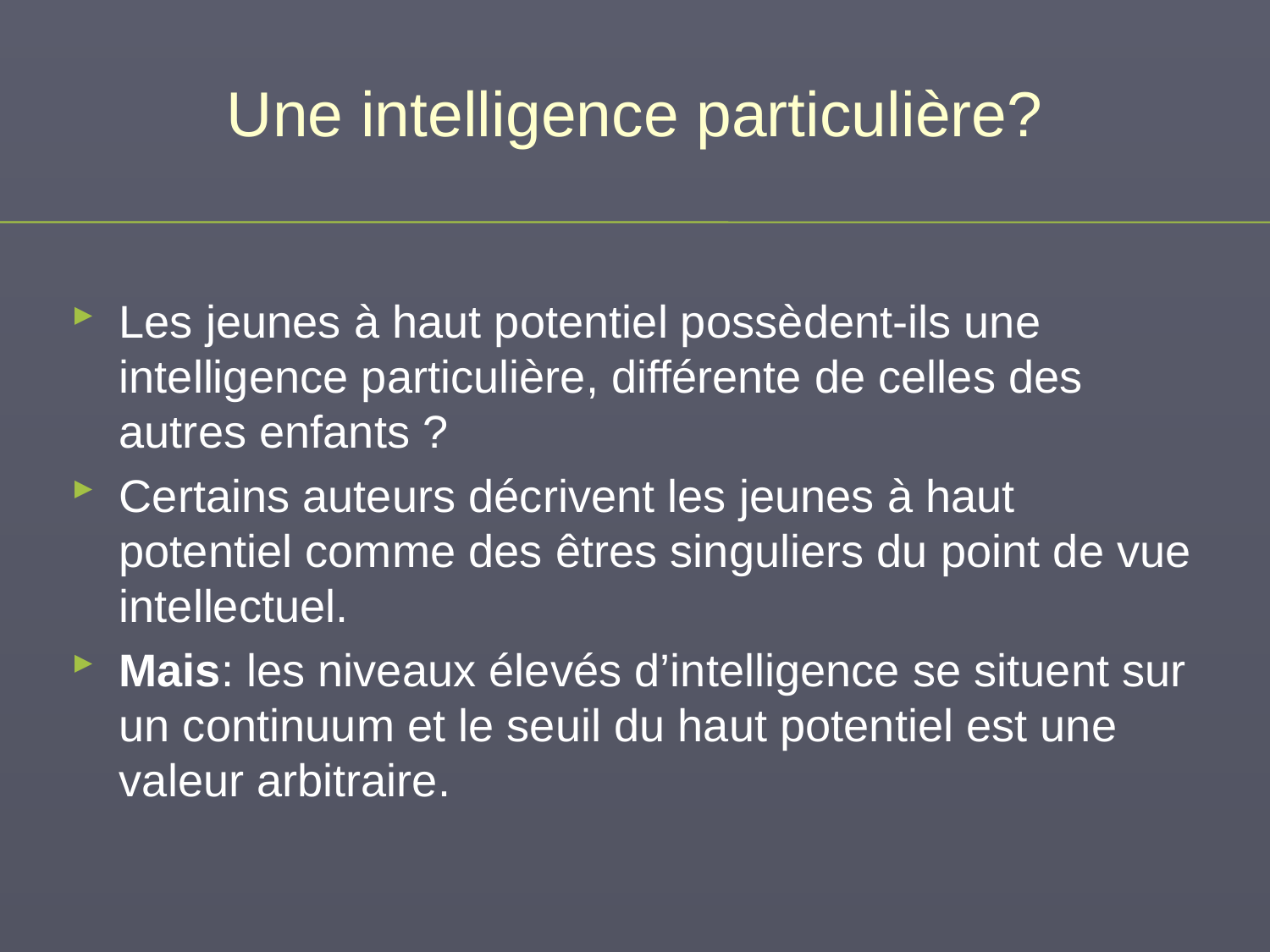

# Une intelligence particulière?
Les jeunes à haut potentiel possèdent-ils une intelligence particulière, différente de celles des autres enfants ?
Certains auteurs décrivent les jeunes à haut potentiel comme des êtres singuliers du point de vue intellectuel.
Mais: les niveaux élevés d’intelligence se situent sur un continuum et le seuil du haut potentiel est une valeur arbitraire.